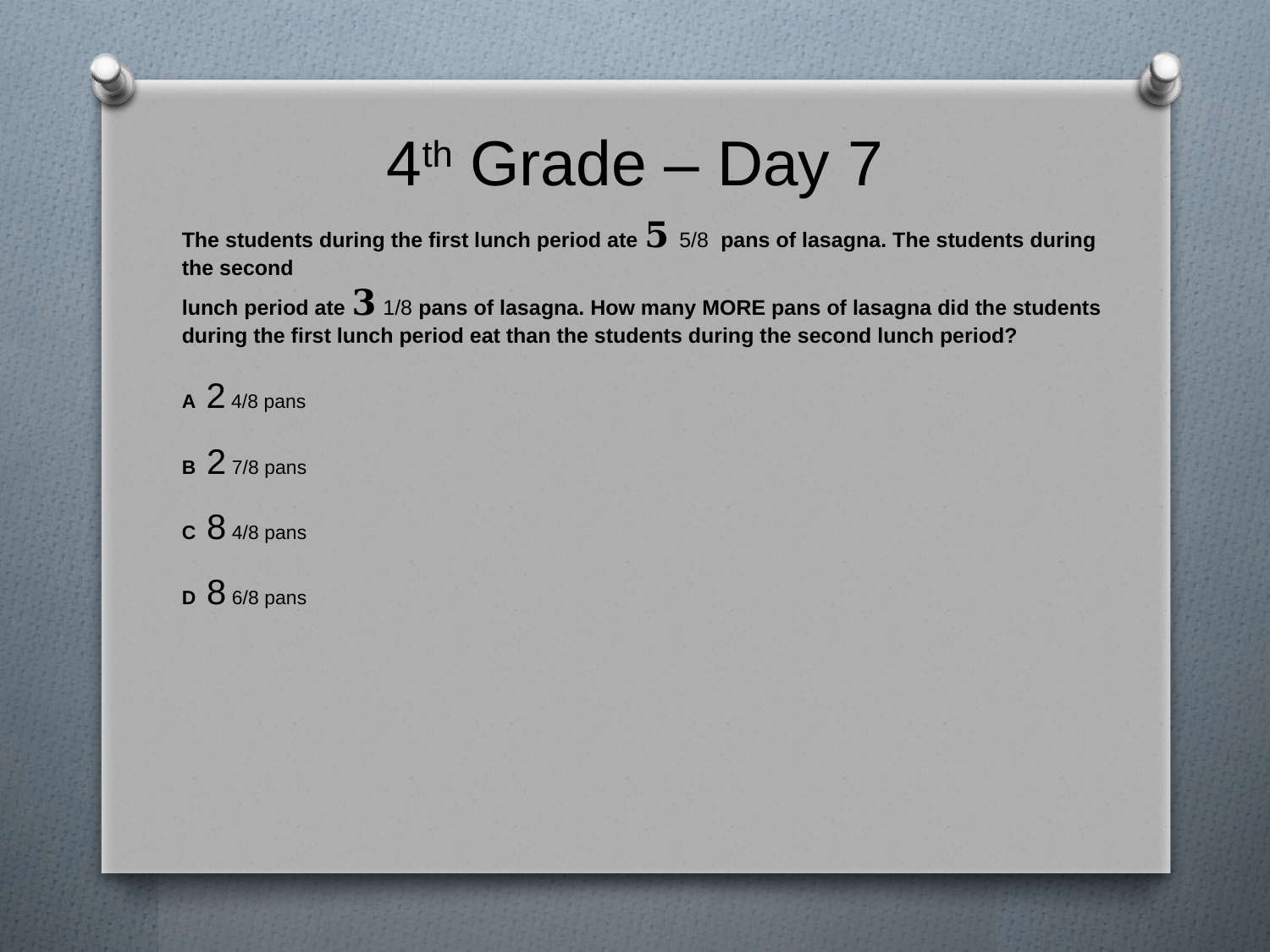

4th Grade – Day 7
The students during the first lunch period ate 𝟓 5/8  pans of lasagna. The students during the second
lunch period ate 𝟑 1/8 pans of lasagna. How many MORE pans of lasagna did the students during the first lunch period eat than the students during the second lunch period?

A  2 4/8 pans

B  2 7/8 pans

C  8 4/8 pans

D  8 6/8 pans